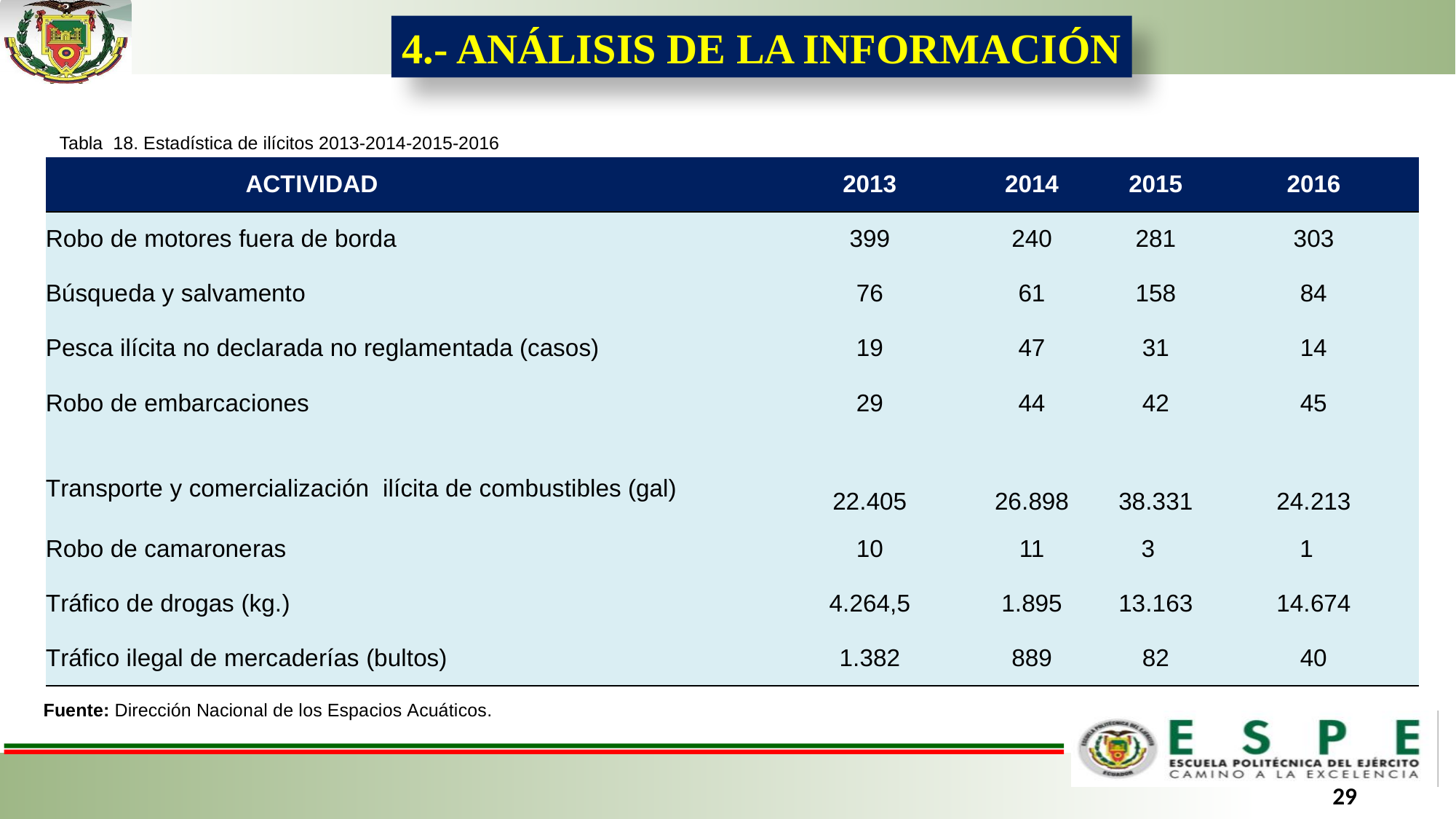

4.- ANÁLISIS DE LA INFORMACIÓN
Tabla  18. Estadística de ilícitos 2013-2014-2015-2016
| ACTIVIDAD | 2013 | 2014 | 2015 | 2016 |
| --- | --- | --- | --- | --- |
| Robo de motores fuera de borda | 399 | 240 | 281 | 303 |
| Búsqueda y salvamento | 76 | 61 | 158 | 84 |
| Pesca ilícita no declarada no reglamentada (casos) | 19 | 47 | 31 | 14 |
| Robo de embarcaciones | 29 | 44 | 42 | 45 |
| Transporte y comercialización ilícita de combustibles (gal) | 22.405 | 26.898 | 38.331 | 24.213 |
| Robo de camaroneras | 10 | 11 | 3 | 1 |
| Tráfico de drogas (kg.) | 4.264,5 | 1.895 | 13.163 | 14.674 |
| Tráfico ilegal de mercaderías (bultos) | 1.382 | 889 | 82 | 40 |
Fuente: Dirección Nacional de los Espacios Acuáticos.
29